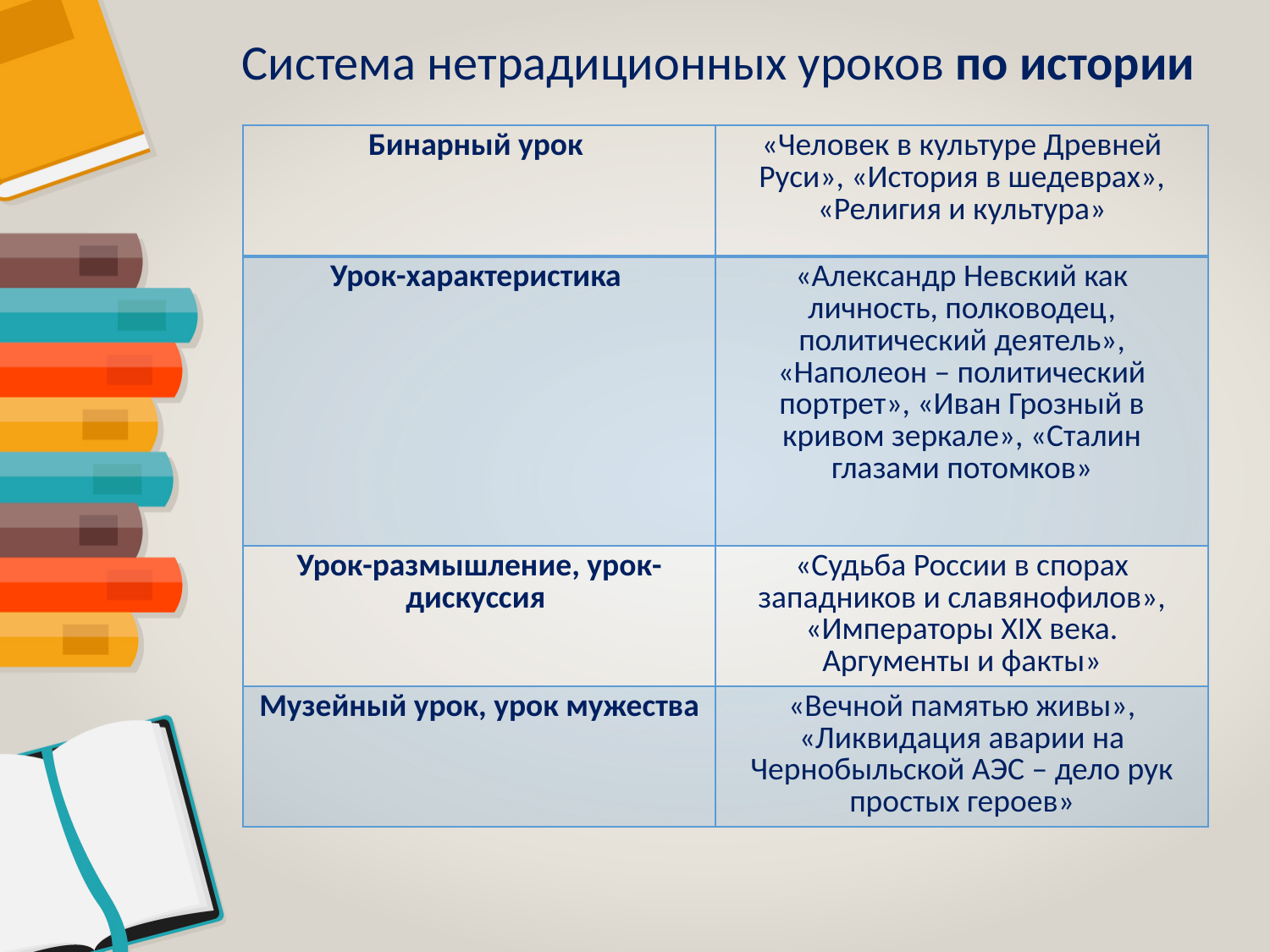

# Система нетрадиционных уроков по истории
| Бинарный урок | «Человек в культуре Древней Руси», «История в шедеврах», «Религия и культура» |
| --- | --- |
| Урок-характеристика | «Александр Невский как личность, полководец, политический деятель», «Наполеон – политический портрет», «Иван Грозный в кривом зеркале», «Сталин глазами потомков» |
| Урок-размышление, урок-дискуссия | «Судьба России в спорах западников и славянофилов», «Императоры XIX века. Аргументы и факты» |
| Музейный урок, урок мужества | «Вечной памятью живы», «Ликвидация аварии на Чернобыльской АЭС – дело рук простых героев» |